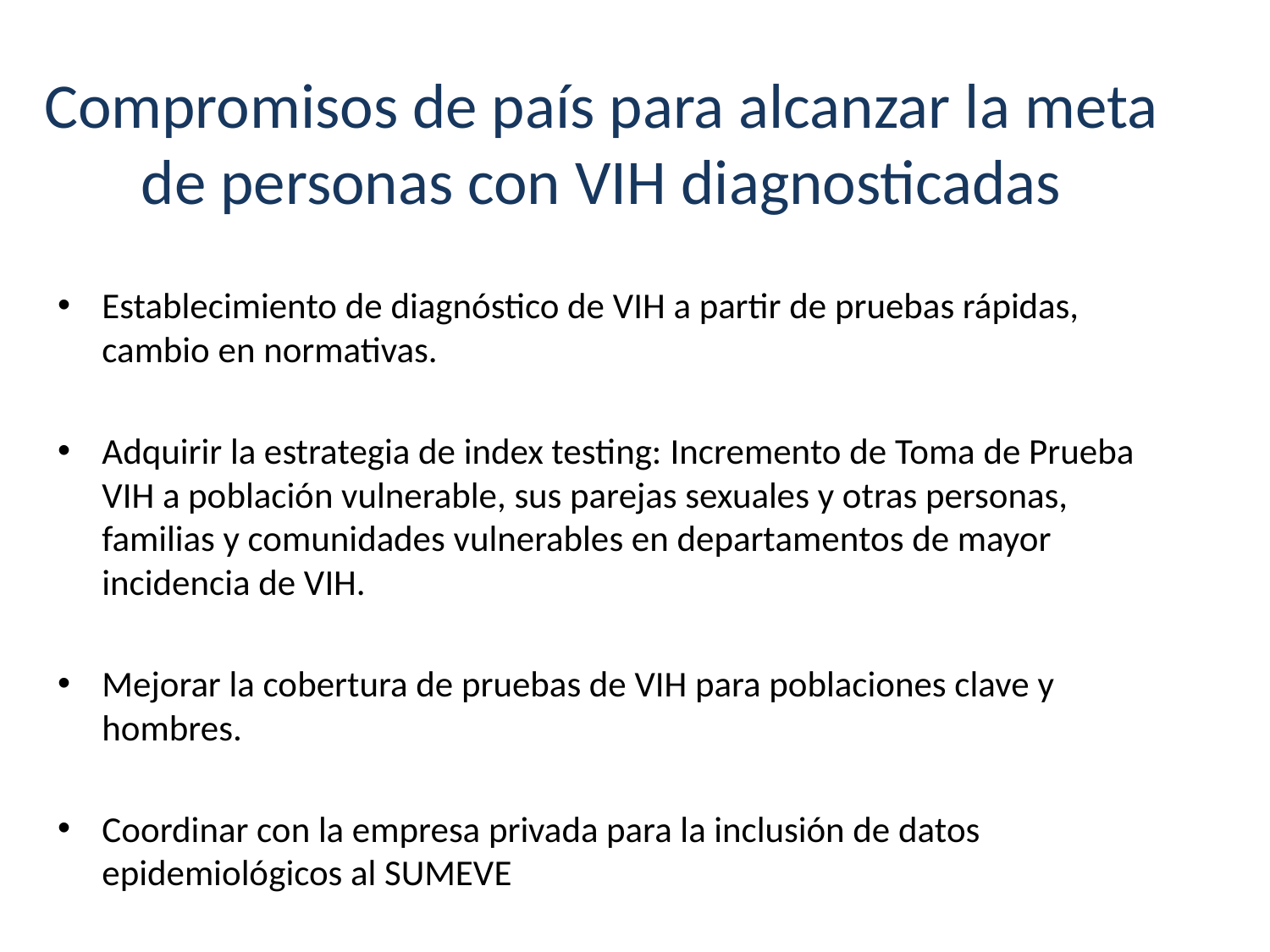

# Compromisos de país para alcanzar la meta de personas con VIH diagnosticadas
Establecimiento de diagnóstico de VIH a partir de pruebas rápidas, cambio en normativas.

Adquirir la estrategia de index testing: Incremento de Toma de Prueba VIH a población vulnerable, sus parejas sexuales y otras personas, familias y comunidades vulnerables en departamentos de mayor incidencia de VIH.

Mejorar la cobertura de pruebas de VIH para poblaciones clave y hombres.

Coordinar con la empresa privada para la inclusión de datos epidemiológicos al SUMEVE